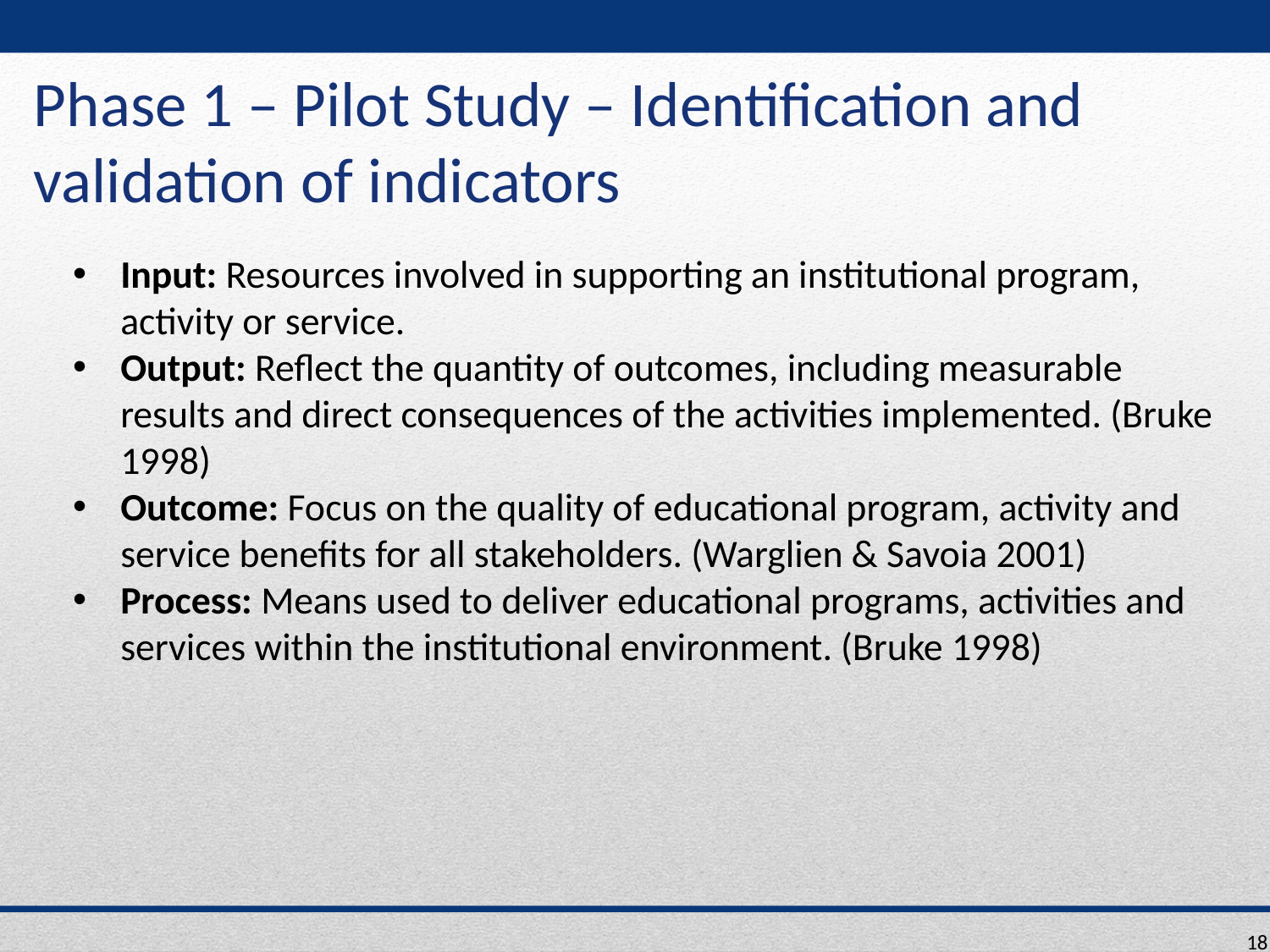

# Phase 1 – Pilot Study – Identification and validation of indicators

Input: Resources involved in supporting an institutional program, activity or service.
Output: Reflect the quantity of outcomes, including measurable results and direct consequences of the activities implemented. (Bruke 1998)
Outcome: Focus on the quality of educational program, activity and service benefits for all stakeholders. (Warglien & Savoia 2001)
Process: Means used to deliver educational programs, activities and services within the institutional environment. (Bruke 1998)
18